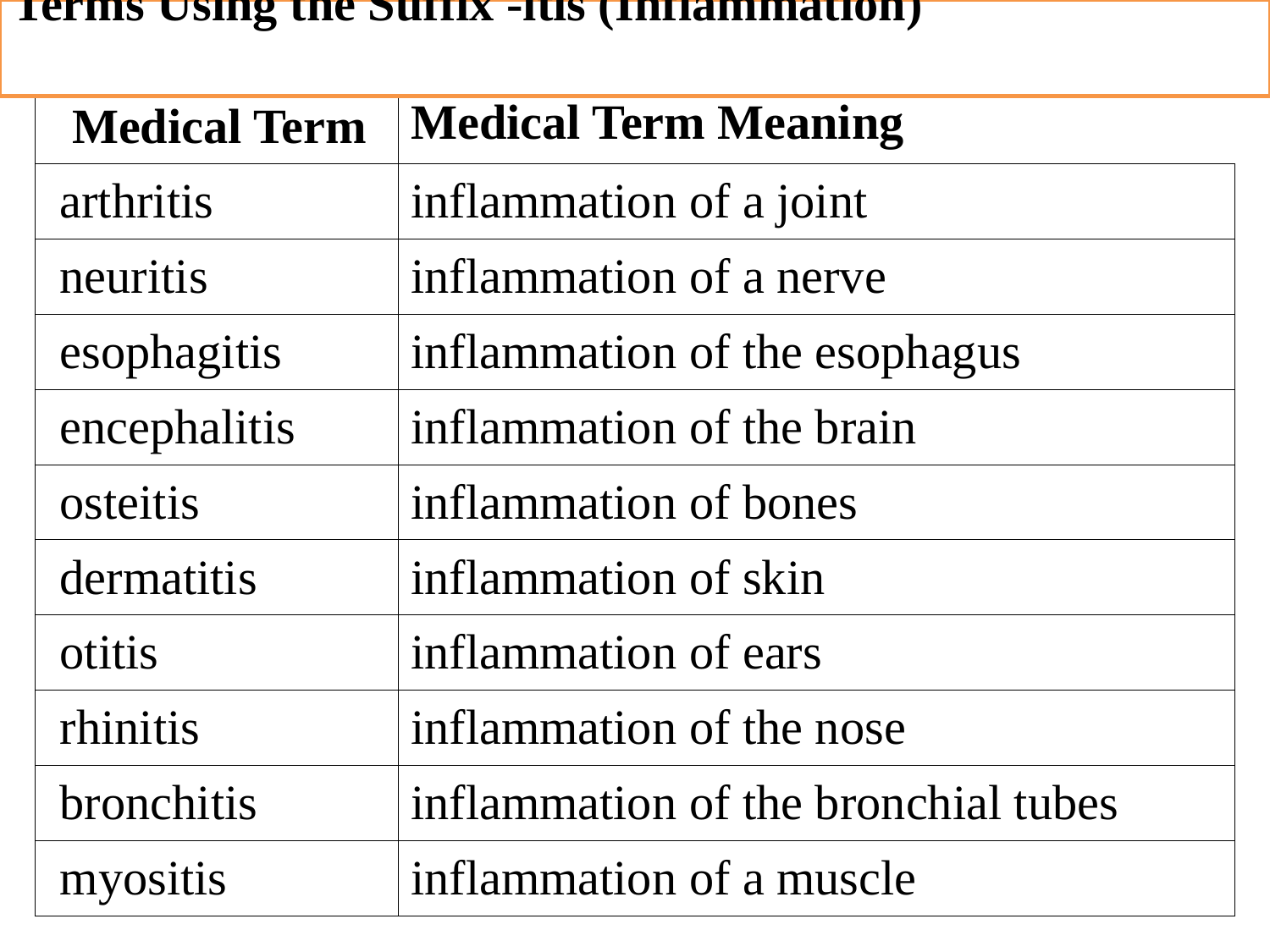

Terms Using the Suffix -itis (Inflammation)
| Medical Term | Medical Term Meaning |
| --- | --- |
| arthritis | inflammation of a joint |
| neuritis | inflammation of a nerve |
| esophagitis | inflammation of the esophagus |
| encephalitis | inflammation of the brain |
| osteitis | inflammation of bones |
| dermatitis | inflammation of skin |
| otitis | inflammation of ears |
| rhinitis | inflammation of the nose |
| bronchitis | inflammation of the bronchial tubes |
| myositis | inflammation of a muscle |